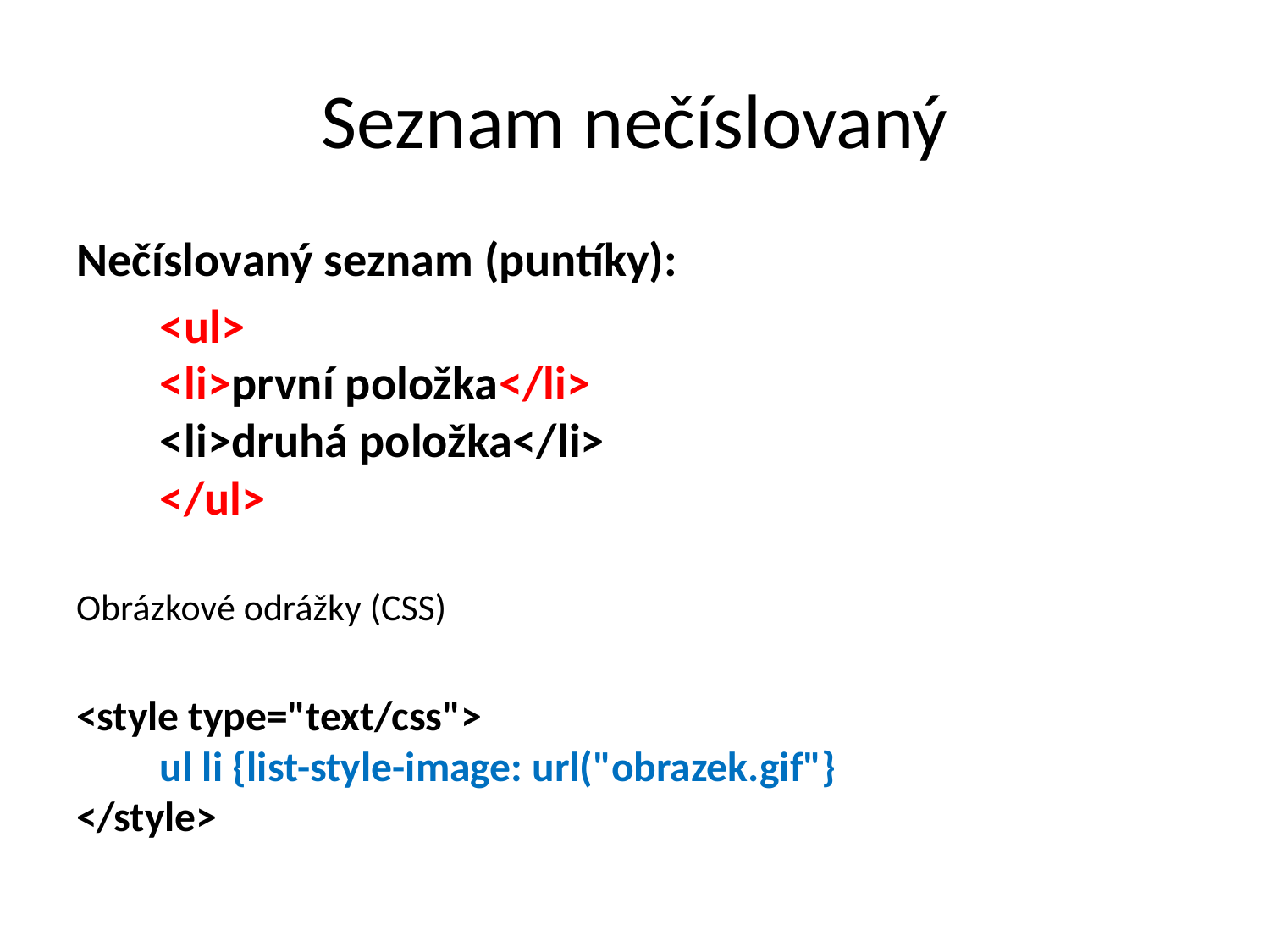

# Seznam nečíslovaný
Nečíslovaný seznam (puntíky):
	<ul>
  		<li>první položka</li>
  		<li>druhá položka</li>
	</ul>

Obrázkové odrážky (CSS)

<style type="text/css">
	ul li {list-style-image: url("obrazek.gif"}
</style>